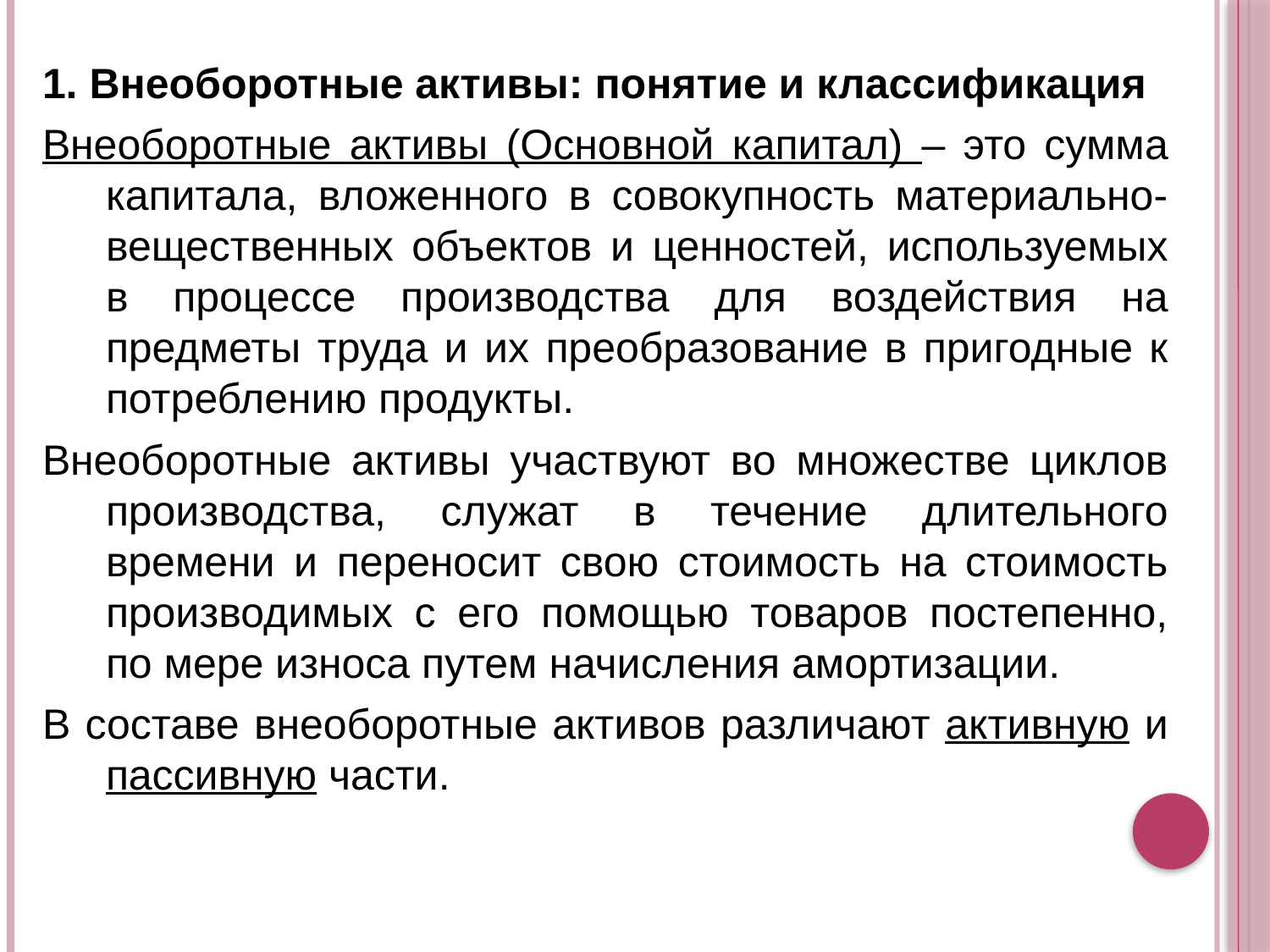

1. Внеоборотные активы: понятие и классификация
Внеоборотные активы (Основной капитал) – это сумма капитала, вложенного в совокупность материально-вещественных объектов и ценностей, используемых в процессе производства для воздействия на предметы труда и их преобразование в пригодные к потреблению продукты.
Внеоборотные активы участвуют во множестве циклов производства, служат в течение длительного времени и переносит свою стоимость на стоимость производимых с его помощью товаров постепенно, по мере износа путем начисления амортизации.
В составе внеоборотные активов различают активную и пассивную части.